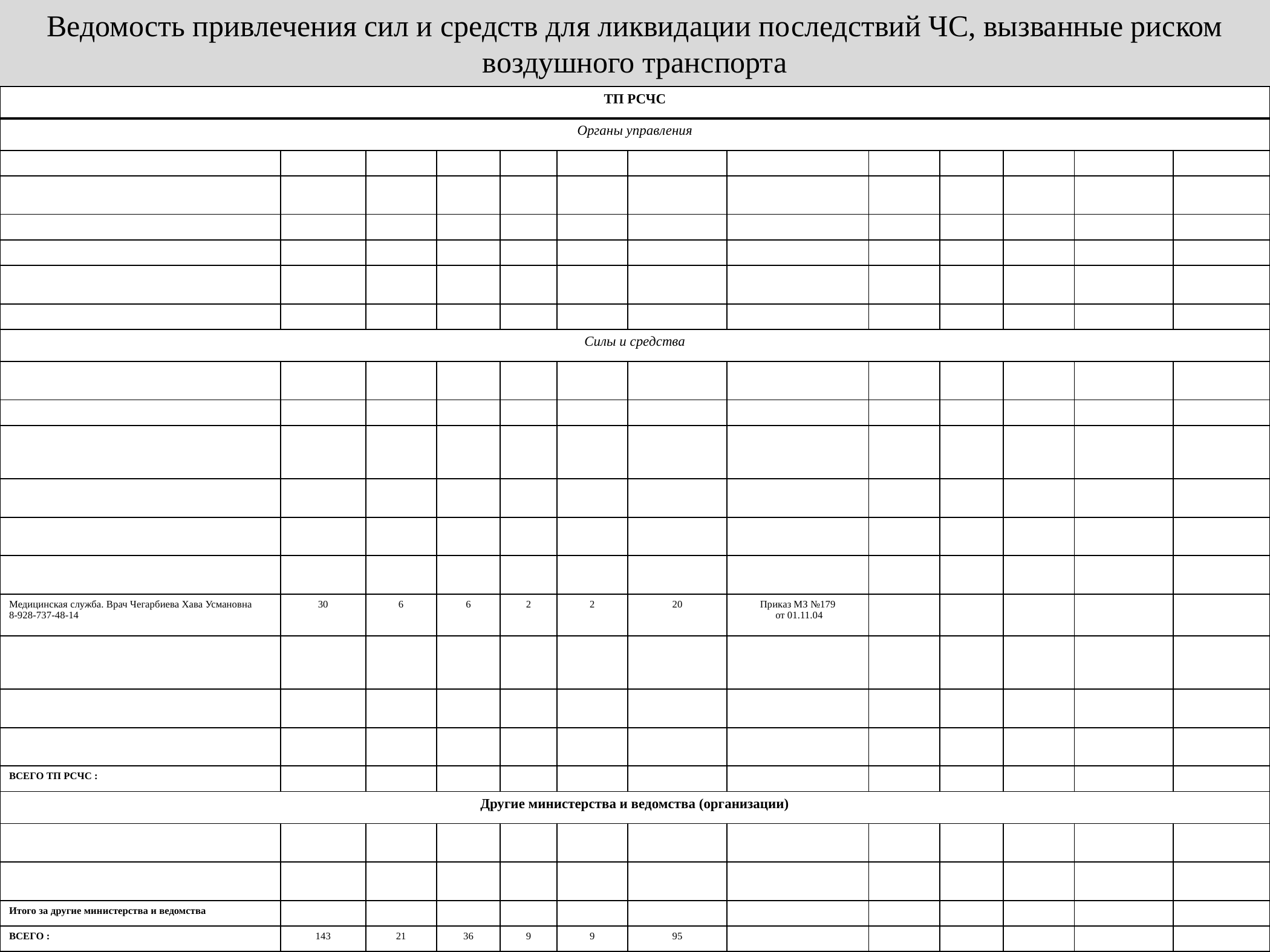

Ведомость привлечения сил и средств для ликвидации последствий ЧС, вызванные риском воздушного транспорта
| ТП РСЧС |  |  |  |  |  |  |  |  |  |  |  |  |
| --- | --- | --- | --- | --- | --- | --- | --- | --- | --- | --- | --- | --- |
| Органы управления |  |  |  |  |  |  |  |  |  |  |  |  |
|  |  |  |  |  |  |  |  |  |  |  |  |  |
|  |  |  |  |  |  |  |  |  |  |  |  |  |
|  |  |  |  |  |  |  |  |  |  |  |  |  |
|  |  |  |  |  |  |  |  |  |  |  |  |  |
|  |  |  |  |  |  |  |  |  |  |  |  |  |
|  |  |  |  |  |  |  |  |  |  |  |  |  |
| Силы и средства |  |  |  |  |  |  |  |  |  |  |  |  |
|  |  |  |  |  |  |  |  |  |  |  |  |  |
|  |  |  |  |  |  |  |  |  |  |  |  |  |
|  |  |  |  |  |  |  |  |  |  |  |  |  |
|  |  |  |  |  |  |  |  |  |  |  |  |  |
|  |  |  |  |  |  |  |  |  |  |  |  |  |
|  |  |  |  |  |  |  |  |  |  |  |  |  |
| Медицинская служба. Врач Чегарбиева Хава Усмановна 8-928-737-48-14 | 30 | 6 | 6 | 2 | 2 | 20 | Приказ МЗ №179 от 01.11.04 |  |  |  |  |  |
|  |  |  |  |  |  |  |  |  |  |  |  |  |
|  |  |  |  |  |  |  |  |  |  |  |  |  |
|  |  |  |  |  |  |  |  |  |  |  |  |  |
| ВСЕГО ТП РСЧС : |  |  |  |  |  |  |  |  |  |  |  |  |
| Другие министерства и ведомства (организации) |  |  |  |  |  |  |  |  |  |  |  |  |
|  |  |  |  |  |  |  |  |  |  |  |  |  |
|  |  |  |  |  |  |  |  |  |  |  |  |  |
| Итого за другие министерства и ведомства |  |  |  |  |  |  |  |  |  |  |  |  |
| ВСЕГО : | 143 | 21 | 36 | 9 | 9 | 95 |  |  |  |  |  |  |